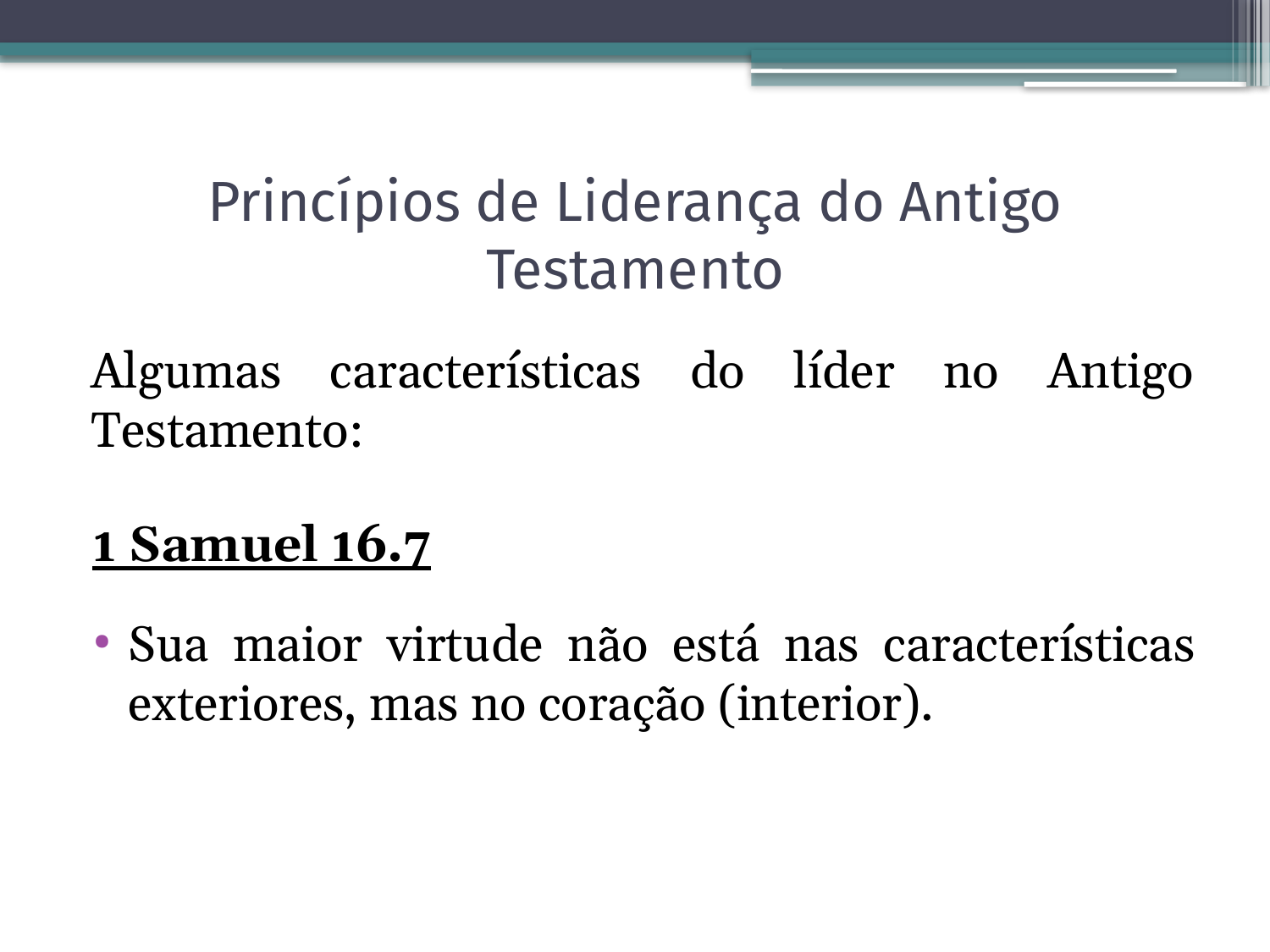

# Princípios de Liderança do Antigo Testamento
Algumas características do líder no Antigo Testamento:
1 Samuel 16.7
Sua maior virtude não está nas características exteriores, mas no coração (interior).